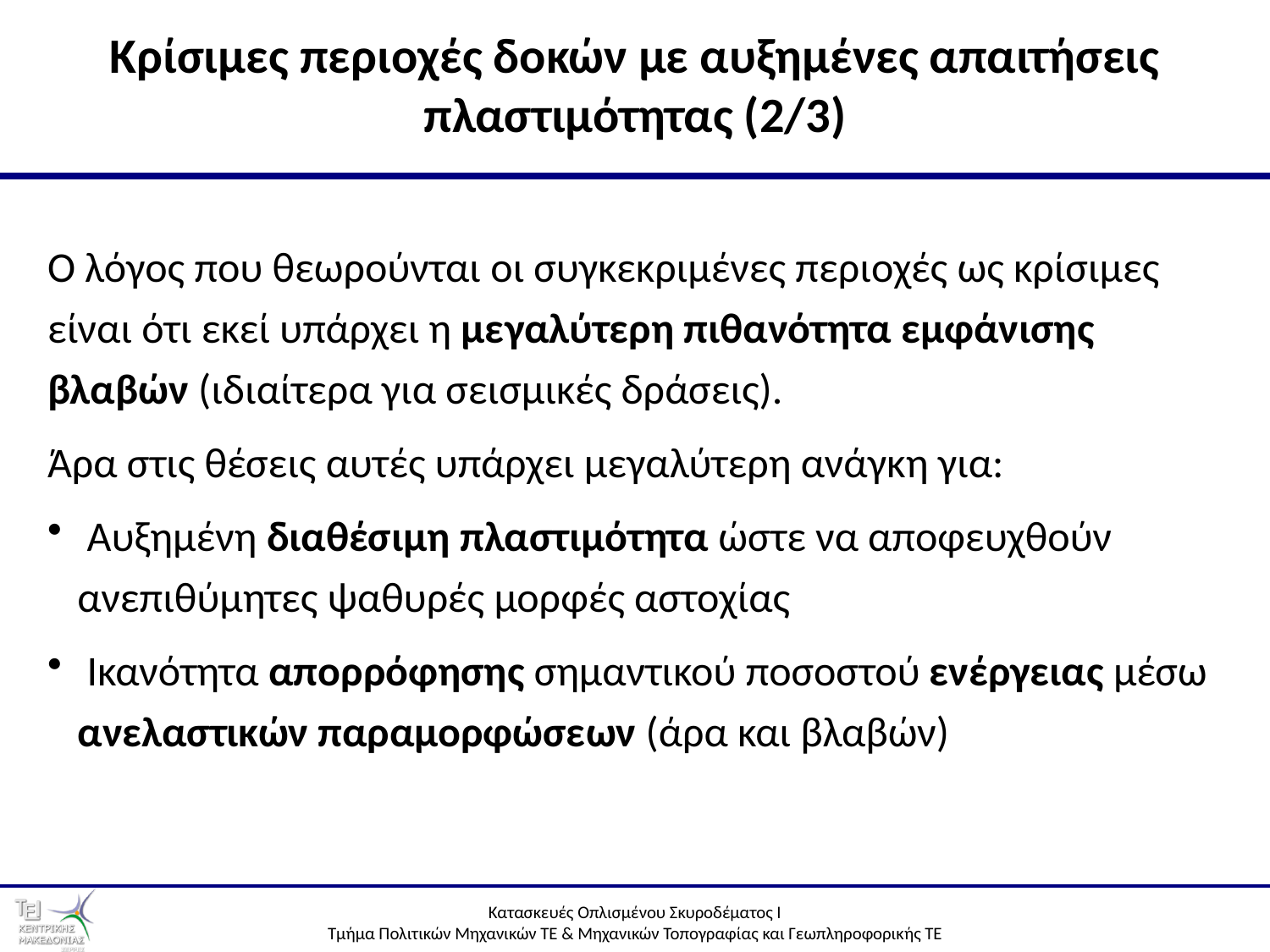

20
# Κρίσιμες περιοχές δοκών με αυξημένες απαιτήσεις πλαστιμότητας (2/3)
Ο λόγος που θεωρούνται οι συγκεκριμένες περιοχές ως κρίσιμες είναι ότι εκεί υπάρχει η μεγαλύτερη πιθανότητα εμφάνισης βλαβών (ιδιαίτερα για σεισμικές δράσεις).
Άρα στις θέσεις αυτές υπάρχει μεγαλύτερη ανάγκη για:
 Αυξημένη διαθέσιμη πλαστιμότητα ώστε να αποφευχθούν ανεπιθύμητες ψαθυρές μορφές αστοχίας
 Ικανότητα απορρόφησης σημαντικού ποσοστού ενέργειας μέσω ανελαστικών παραμορφώσεων (άρα και βλαβών)